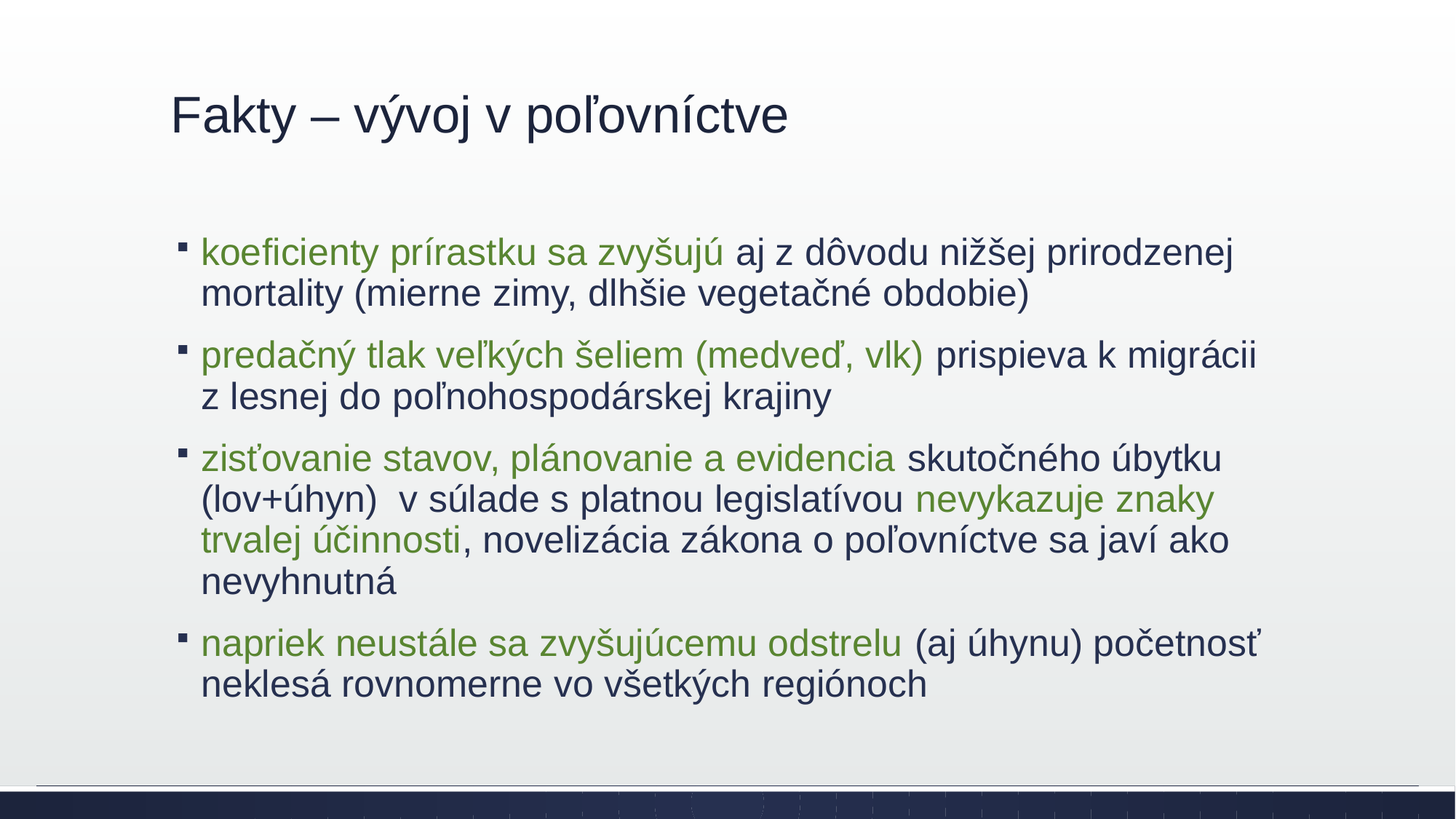

# Fakty – vývoj v poľovníctve
koeficienty prírastku sa zvyšujú aj z dôvodu nižšej prirodzenej mortality (mierne zimy, dlhšie vegetačné obdobie)
predačný tlak veľkých šeliem (medveď, vlk) prispieva k migrácii z lesnej do poľnohospodárskej krajiny
zisťovanie stavov, plánovanie a evidencia skutočného úbytku (lov+úhyn)  v súlade s platnou legislatívou nevykazuje znaky trvalej účinnosti, novelizácia zákona o poľovníctve sa javí ako nevyhnutná
napriek neustále sa zvyšujúcemu odstrelu (aj úhynu) početnosť neklesá rovnomerne vo všetkých regiónoch